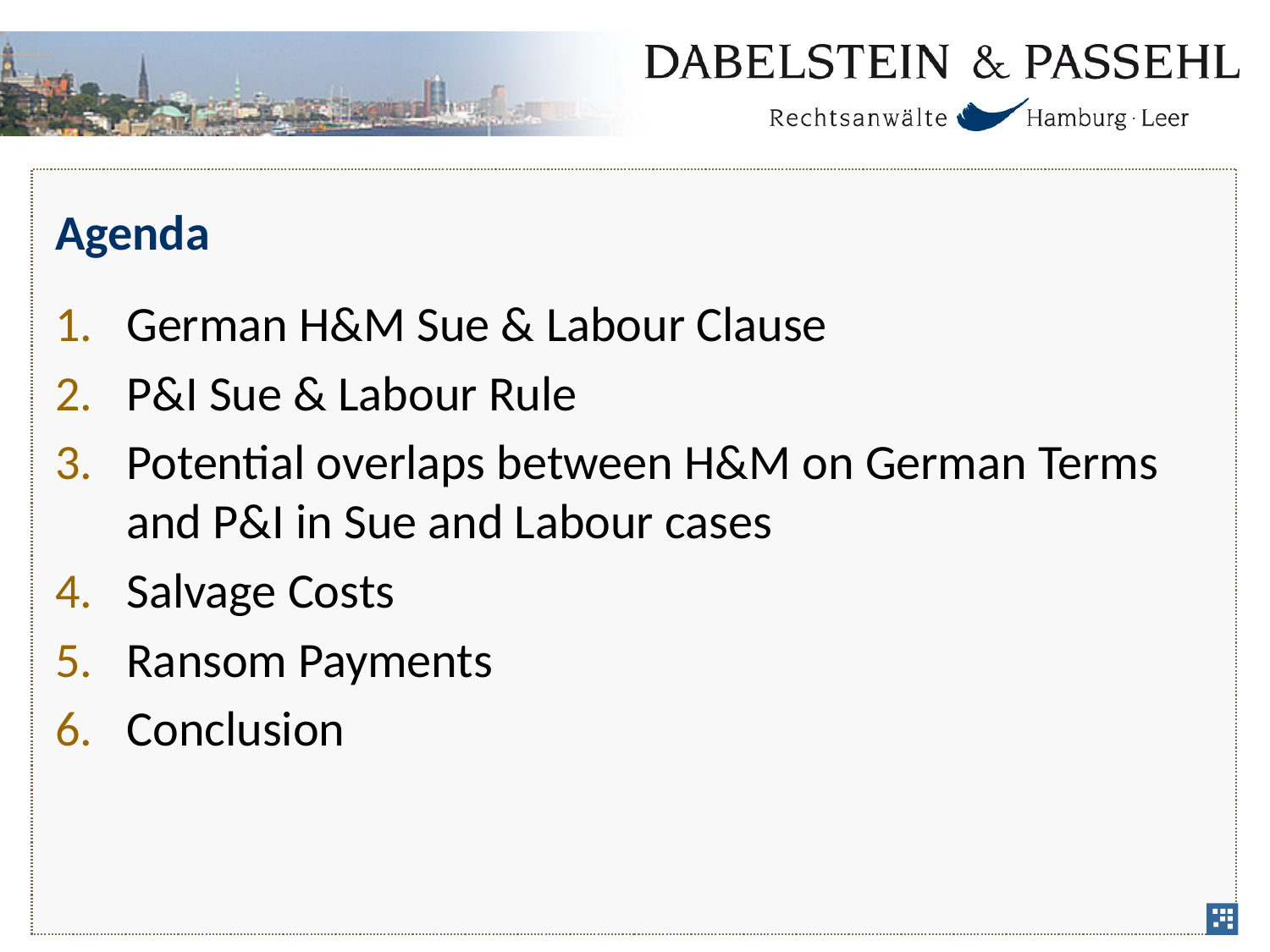

# Agenda
German H&M Sue & Labour Clause
P&I Sue & Labour Rule
Potential overlaps between H&M on German Terms and P&I in Sue and Labour cases
Salvage Costs
Ransom Payments
Conclusion